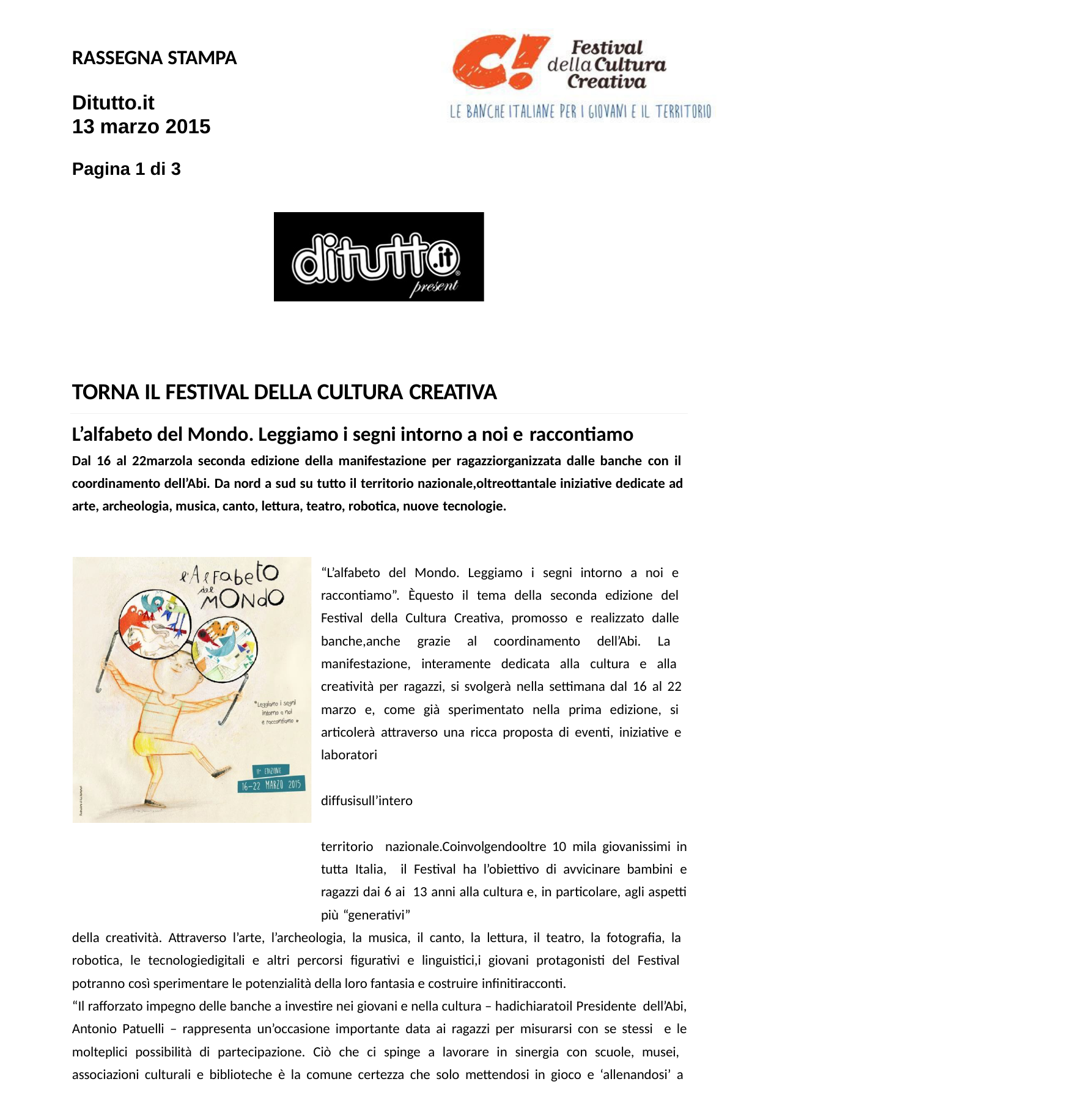

RASSEGNA STAMPA

Ditutto.it
13 marzo 2015
Pagina 1 di 3

TORNA IL FESTIVAL DELLA CULTURA CREATIVA
L’alfabeto del Mondo. Leggiamo i segni intorno a noi e raccontiamo
Dal 16 al 22marzola seconda edizione della manifestazione per ragazziorganizzata dalle banche con il  coordinamento dell’Abi. Da nord a sud su tutto il territorio nazionale,oltreottantale iniziative dedicate ad  arte, archeologia, musica, canto, lettura, teatro, robotica, nuove tecnologie.

“L’alfabeto del Mondo. Leggiamo i segni intorno a noi e  raccontiamo”. Èquesto il tema della seconda edizione del  Festival della Cultura Creativa, promosso e realizzato dalle  banche,anche grazie al coordinamento dell’Abi. La  manifestazione, interamente dedicata alla cultura e alla  creatività per ragazzi, si svolgerà nella settimana dal 16 al 22  marzo e, come già sperimentato nella prima edizione, si  articolerà attraverso una ricca proposta di eventi, iniziative e  laboratori	diffusisull’intero	territorio  nazionale.Coinvolgendooltre 10 mila giovanissimi in tutta Italia,  il Festival ha l’obiettivo di avvicinare bambini e ragazzi dai 6 ai  13 anni alla cultura e, in particolare, agli aspetti più “generativi”
della creatività. Attraverso l’arte, l’archeologia, la musica, il canto, la lettura, il teatro, la fotografia, la  robotica, le tecnologiedigitali e altri percorsi figurativi e linguistici,i giovani protagonisti del Festival  potranno così sperimentare le potenzialità della loro fantasia e costruire infinitiracconti.
“Il rafforzato impegno delle banche a investire nei giovani e nella cultura – hadichiaratoil Presidente  dell’Abi, Antonio Patuelli – rappresenta un’occasione importante data ai ragazzi per misurarsi con se stessi  e le molteplici possibilità di partecipazione. Ciò che ci spinge a lavorare in sinergia con scuole, musei,  associazioni culturali e biblioteche è la comune certezza che solo mettendosi in gioco e ‘allenandosi’ a